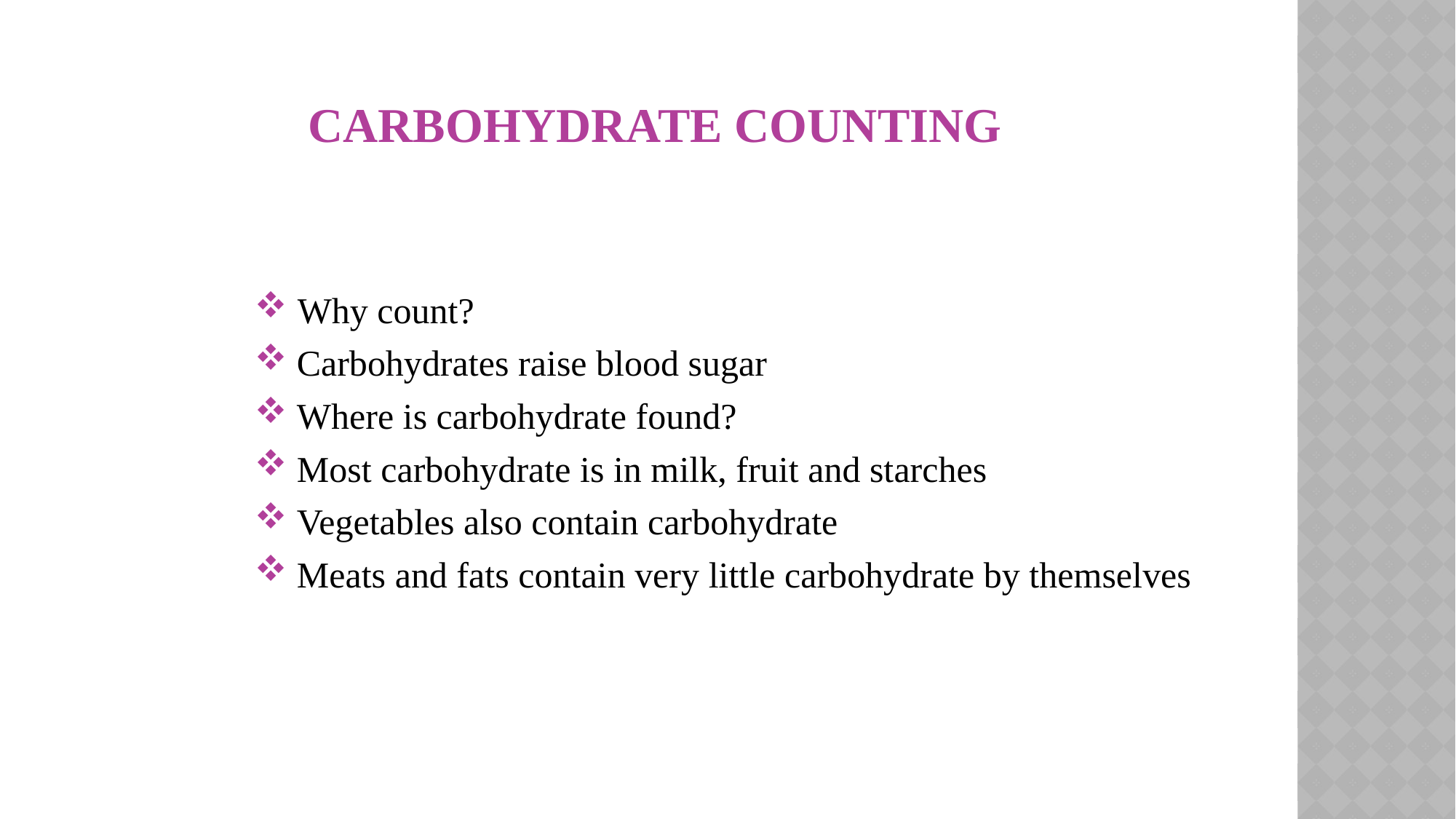

# Carbohydrate Counting
 Why count?
 Carbohydrates raise blood sugar
 Where is carbohydrate found?
 Most carbohydrate is in milk, fruit and starches
 Vegetables also contain carbohydrate
 Meats and fats contain very little carbohydrate by themselves